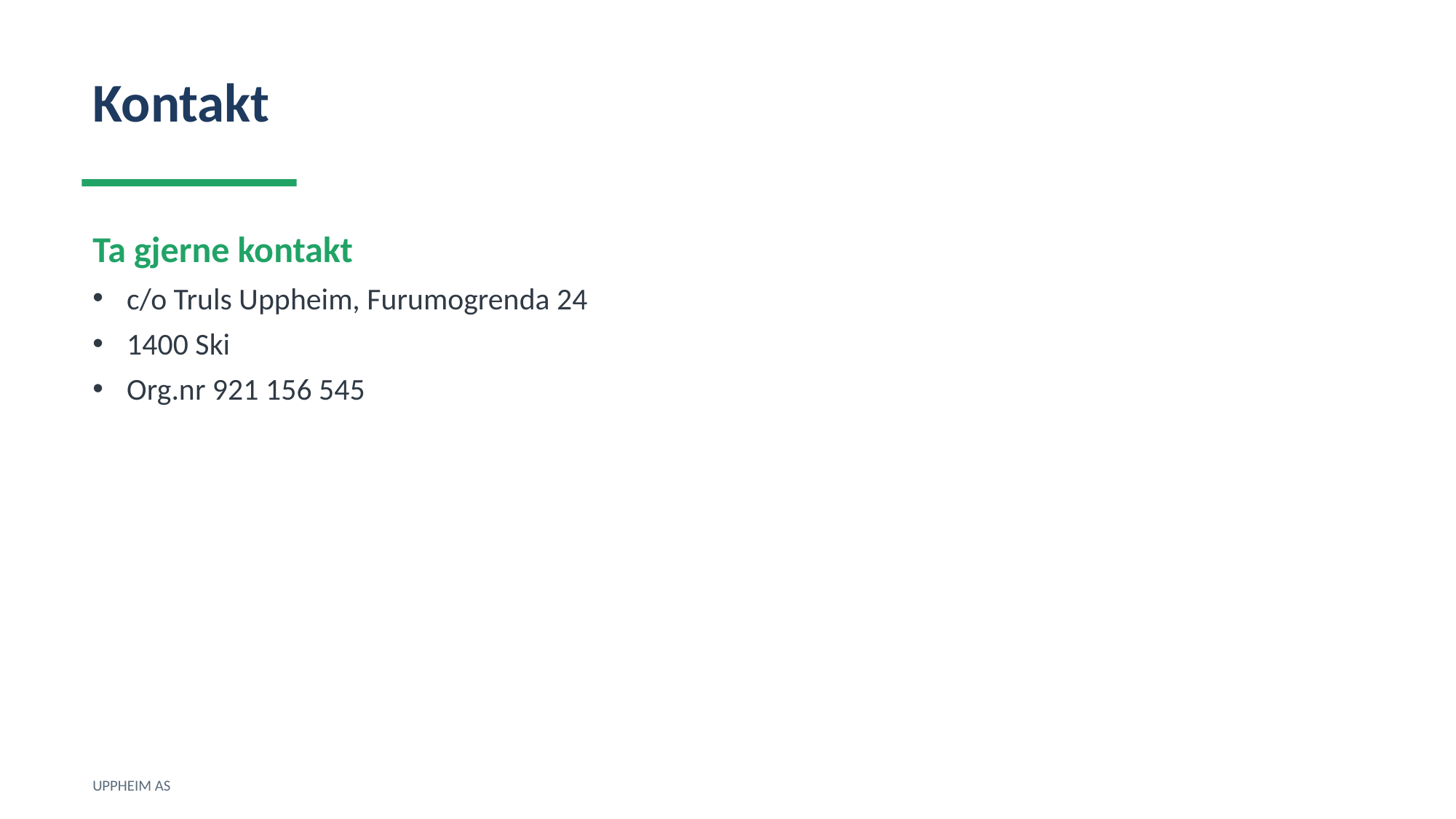

Kontakt

Ta gjerne kontakt
c/o Truls Uppheim, Furumogrenda 24
1400 Ski
Org.nr 921 156 545
UPPHEIM AS